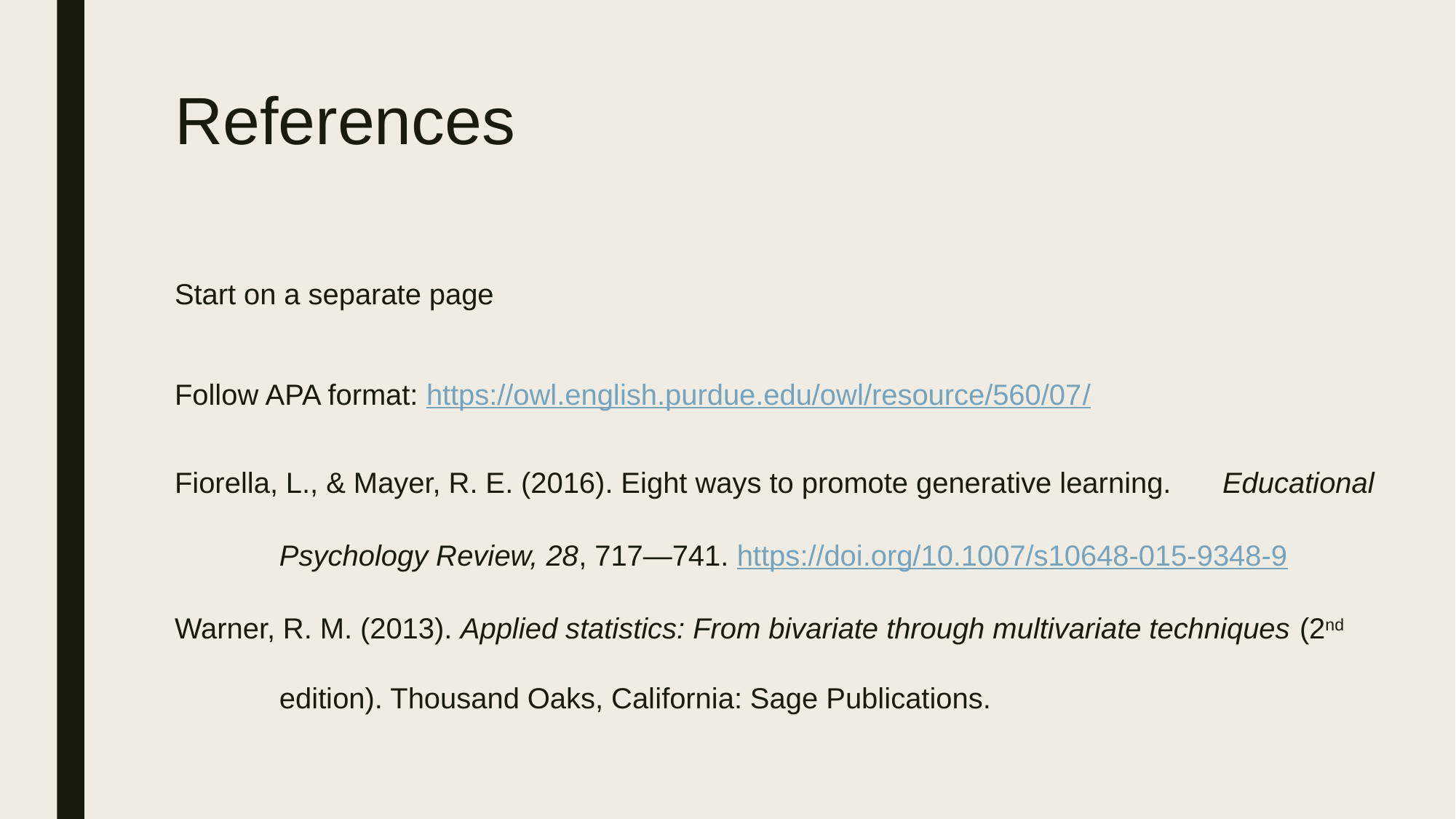

# References
Start on a separate page

Follow APA format: https://owl.english.purdue.edu/owl/resource/560/07/
Fiorella, L., & Mayer, R. E. (2016). Eight ways to promote generative learning. 	Educational
	Psychology Review, 28, 717—741. https://doi.org/10.1007/s10648-015-9348-9
Warner, R. M. (2013). Applied statistics: From bivariate through multivariate techniques (2nd
	edition). Thousand Oaks, California: Sage Publications.